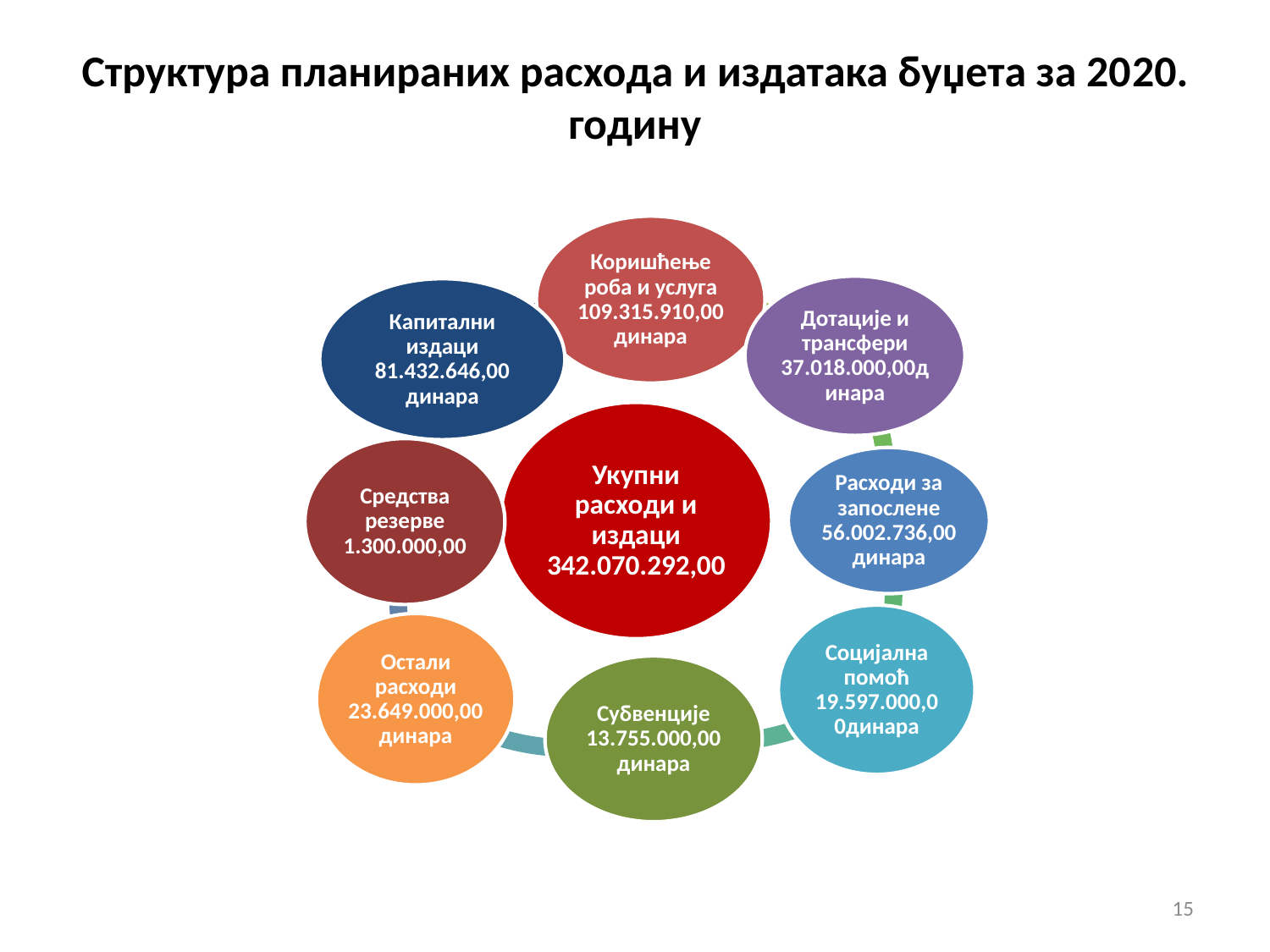

# Структура планираних расхода и издатака буџета за 2020. годину
Укупни расходи и издаци 342.070.292,00
Коришћење роба и услуга 109.315.910,00 динара
Дотације и трансфери 37.018.000,00динара
Расходи за запослене 56.002.736,00динара
Социјална помоћ 19.597.000,00динара
Субвенције 13.755.000,00 динара
Остали расходи 23.649.000,00 динара
Средства резерве 1.300.000,00
Капитални издаци 81.432.646,00 динара
15